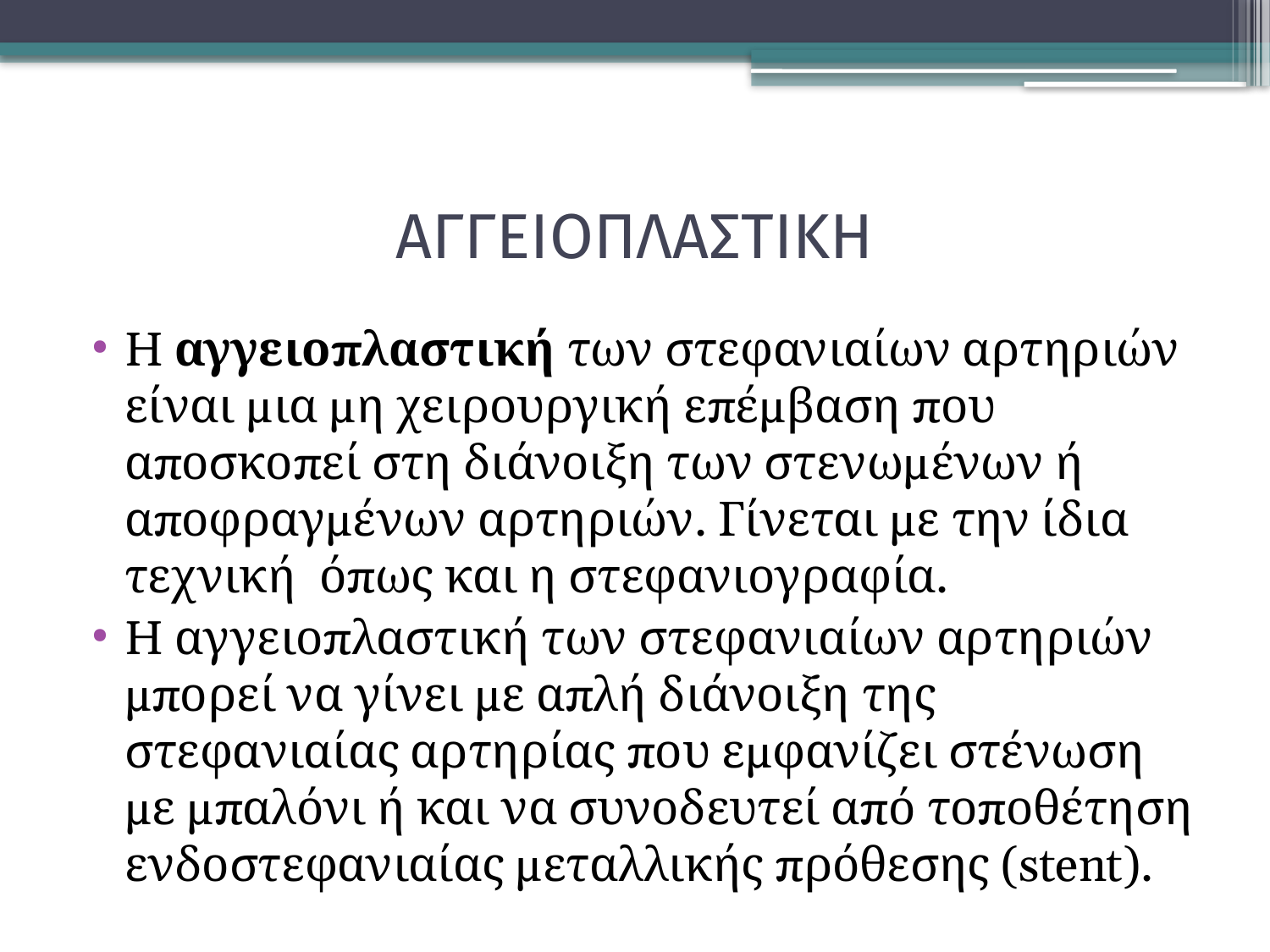

# ΑΓΓΕΙΟΠΛΑΣΤΙΚΗ
Η αγγειοπλαστική των στεφανιαίων αρτηριών είναι μια μη χειρουργική επέμβαση που αποσκοπεί στη διάνοιξη των στενωμένων ή αποφραγμένων αρτηριών. Γίνεται με την ίδια τεχνική  όπως και η στεφανιογραφία.
Η αγγειοπλαστική των στεφανιαίων αρτηριών μπορεί να γίνει με απλή διάνοιξη της στεφανιαίας αρτηρίας που εμφανίζει στένωση με μπαλόνι ή και να συνοδευτεί από τοποθέτηση ενδοστεφανιαίας μεταλλικής πρόθεσης (stent).